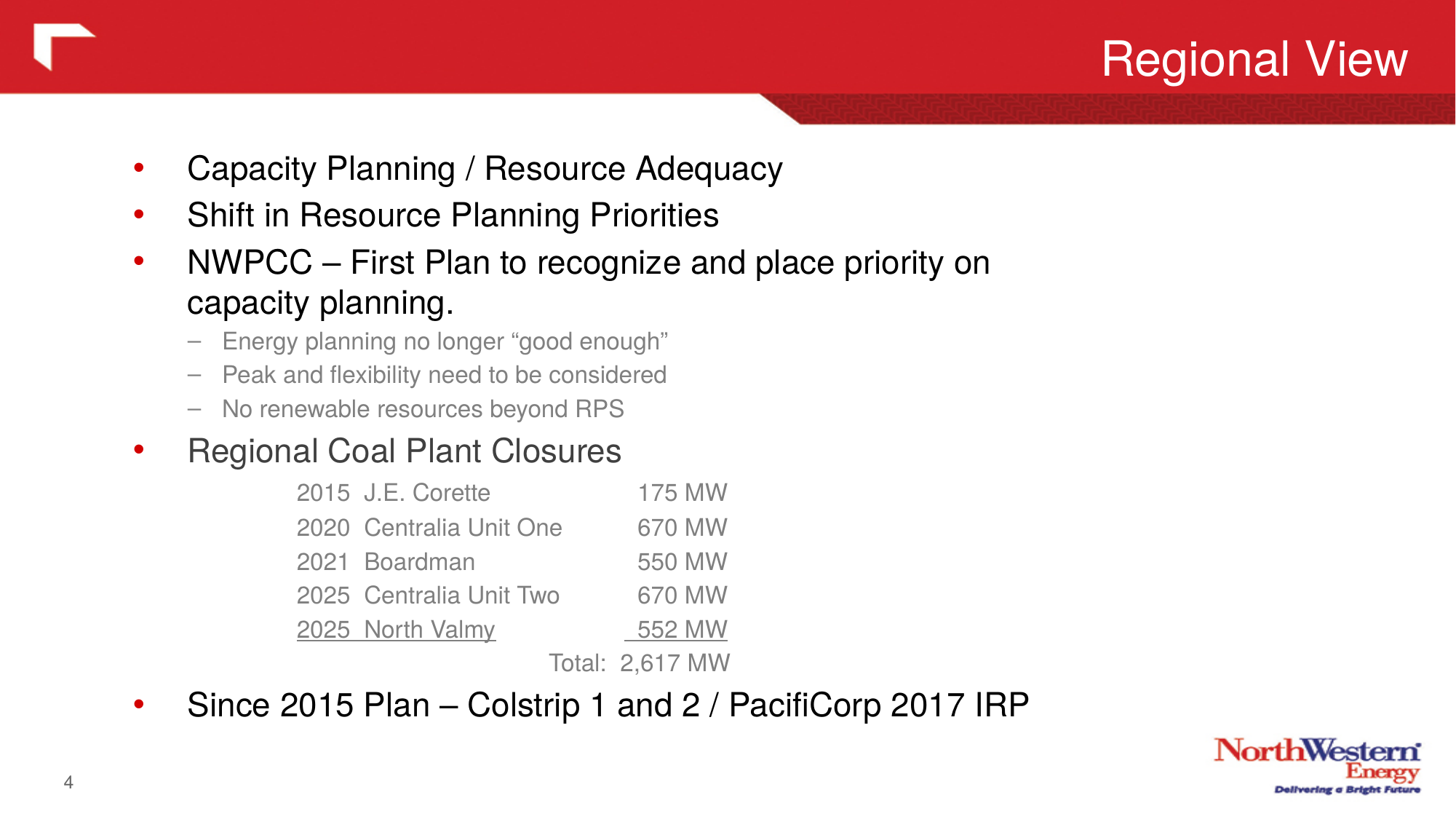

Regional View
Capacity Planning / Resource Adequacy
Shift in Resource Planning Priorities
NWPCC – First Plan to recognize and place priority on capacity planning.
Energy planning no longer “good enough”
Peak and flexibility need to be considered
No renewable resources beyond RPS
Regional Coal Plant Closures
	2015  J.E. Corette		  175 MW
	2020  Centralia Unit One	  670 MW
	2021  Boardman		  550 MW
	2025  Centralia Unit Two	  670 MW
	2025  North Valmy		  552 MW
			     Total:  2,617 MW
Since 2015 Plan – Colstrip 1 and 2 / PacifiCorp 2017 IRP
4